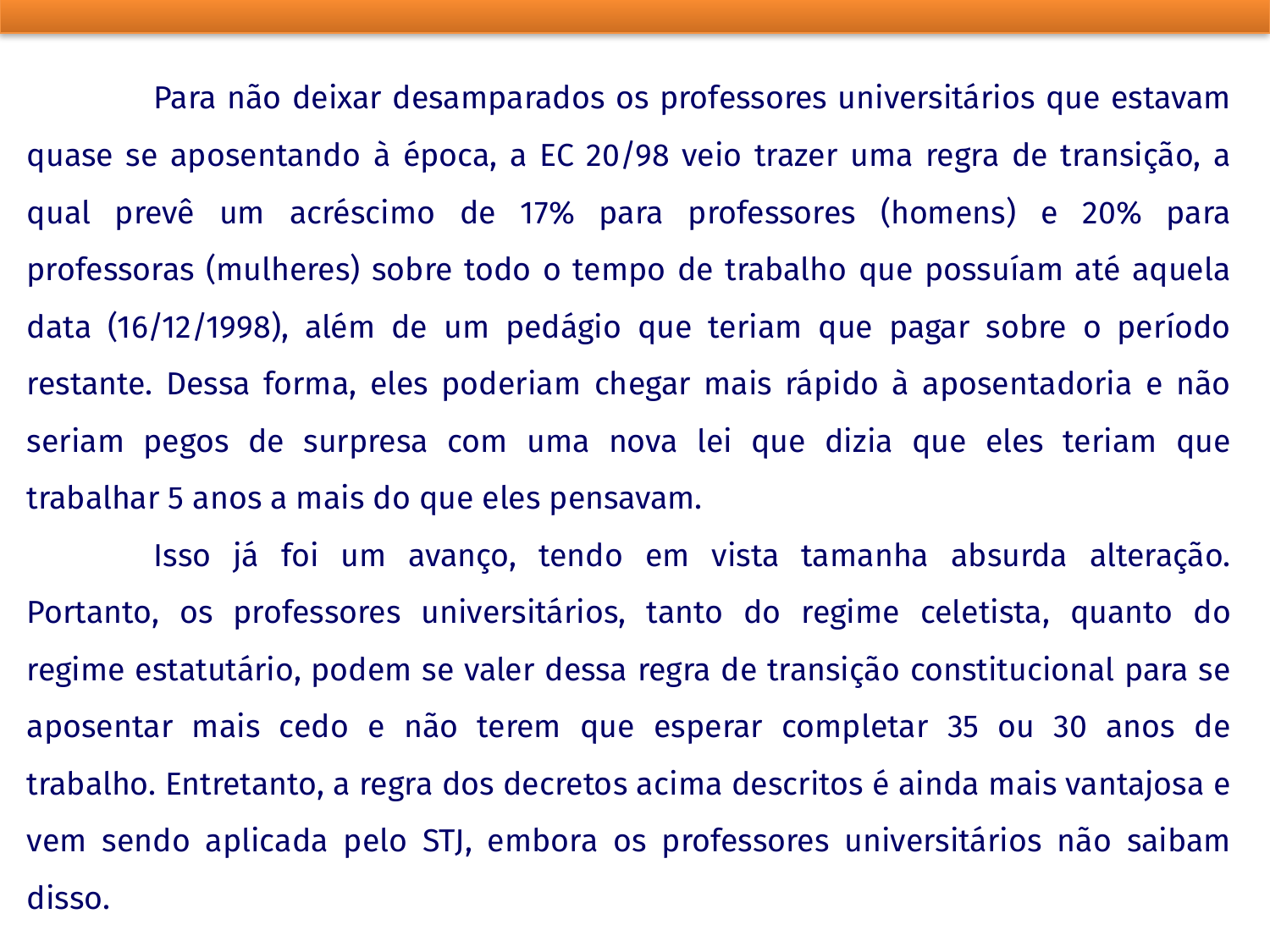

Para não deixar desamparados os professores universitários que estavam quase se aposentando à época, a EC 20/98 veio trazer uma regra de transição, a qual prevê um acréscimo de 17% para professores (homens) e 20% para professoras (mulheres) sobre todo o tempo de trabalho que possuíam até aquela data (16/12/1998), além de um pedágio que teriam que pagar sobre o período restante. Dessa forma, eles poderiam chegar mais rápido à aposentadoria e não seriam pegos de surpresa com uma nova lei que dizia que eles teriam que trabalhar 5 anos a mais do que eles pensavam.
	Isso já foi um avanço, tendo em vista tamanha absurda alteração. Portanto, os professores universitários, tanto do regime celetista, quanto do regime estatutário, podem se valer dessa regra de transição constitucional para se aposentar mais cedo e não terem que esperar completar 35 ou 30 anos de trabalho. Entretanto, a regra dos decretos acima descritos é ainda mais vantajosa e vem sendo aplicada pelo STJ, embora os professores universitários não saibam disso.